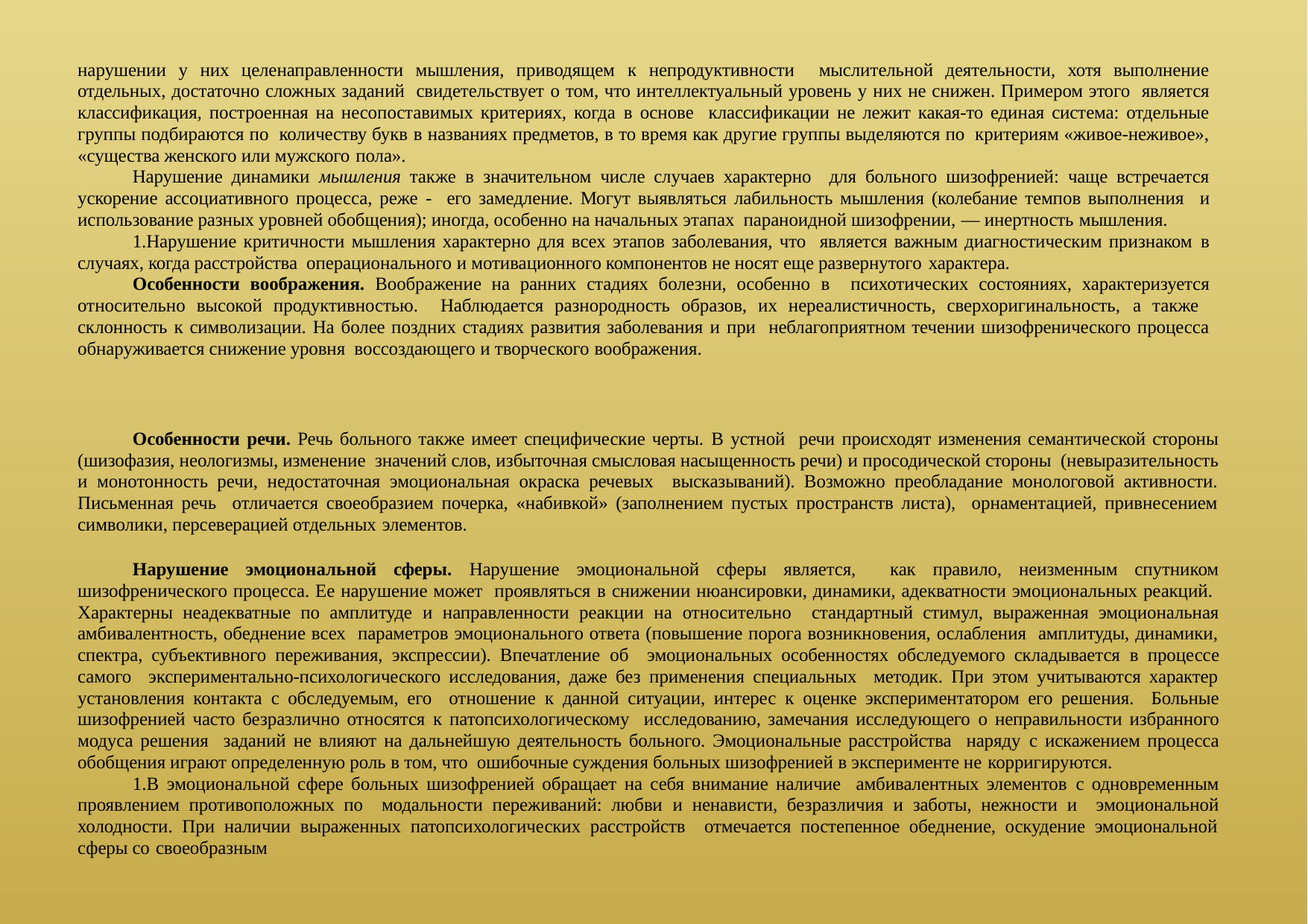

нарушении у них целенаправленности мышления, приводящем к непродуктивности  мыслительной деятельности, хотя выполнение отдельных, достаточно сложных заданий  свидетельствует о том, что интеллектуальный уровень у них не снижен. Примером этого  является классификация, построенная на несопоставимых критериях, когда в основе  классификации не лежит какая-то единая система: отдельные группы подбираются по  количеству букв в названиях предметов, в то время как другие группы выделяются по  критериям «живое-неживое», «существа женского или мужского пола».
Нарушение динамики мышления также в значительном числе случаев характерно  для больного шизофренией: чаще встречается ускорение ассоциативного процесса, реже -  его замедление. Могут выявляться лабильность мышления (колебание темпов выполнения  и использование разных уровней обобщения); иногда, особенно на начальных этапах  параноидной шизофрении, — инертность мышления.
1.Нарушение критичности мышления характерно для всех этапов заболевания, что  является важным диагностическим признаком в случаях, когда расстройства  операционального и мотивационного компонентов не носят еще развернутого характера.
Особенности воображения. Воображение на ранних стадиях болезни, особенно в  психотических состояниях, характеризуется относительно высокой продуктивностью.  Наблюдается разнородность образов, их нереалистичность, сверхоригинальность, а также  склонность к символизации. На более поздних стадиях развития заболевания и при  неблагоприятном течении шизофренического процесса обнаруживается снижение уровня  воссоздающего и творческого воображения.
Особенности речи. Речь больного также имеет специфические черты. В устной  речи происходят изменения семантической стороны (шизофазия, неологизмы, изменение  значений слов, избыточная смысловая насыщенность речи) и просодической стороны  (невыразительность и монотонность речи, недостаточная эмоциональная окраска речевых  высказываний). Возможно преобладание монологовой активности. Письменная речь  отличается своеобразием почерка, «набивкой» (заполнением пустых пространств листа),  орнаментацией, привнесением символики, персеверацией отдельных элементов.
Нарушение эмоциональной сферы. Нарушение эмоциональной сферы является,  как правило, неизменным спутником шизофренического процесса. Ее нарушение может  проявляться в снижении нюансировки, динамики, адекватности эмоциональных реакций.  Характерны неадекватные по амплитуде и направленности реакции на относительно  стандартный стимул, выраженная эмоциональная амбивалентность, обеднение всех  параметров эмоционального ответа (повышение порога возникновения, ослабления  амплитуды, динамики, спектра, субъективного переживания, экспрессии). Впечатление об  эмоциональных особенностях обследуемого складывается в процессе самого  экспериментально-психологического исследования, даже без применения специальных  методик. При этом учитываются характер установления контакта с обследуемым, его  отношение к данной ситуации, интерес к оценке экспериментатором его решения.  Больные шизофренией часто безразлично относятся к патопсихологическому  исследованию, замечания исследующего о неправильности избранного модуса решения  заданий не влияют на дальнейшую деятельность больного. Эмоциональные расстройства  наряду с искажением процесса обобщения играют определенную роль в том, что  ошибочные суждения больных шизофренией в эксперименте не корригируются.
1.В эмоциональной сфере больных шизофренией обращает на себя внимание наличие  амбивалентных элементов с одновременным проявлением противоположных по  модальности переживаний: любви и ненависти, безразличия и заботы, нежности и  эмоциональной холодности. При наличии выраженных патопсихологических расстройств  отмечается постепенное обеднение, оскудение эмоциональной сферы со своеобразным